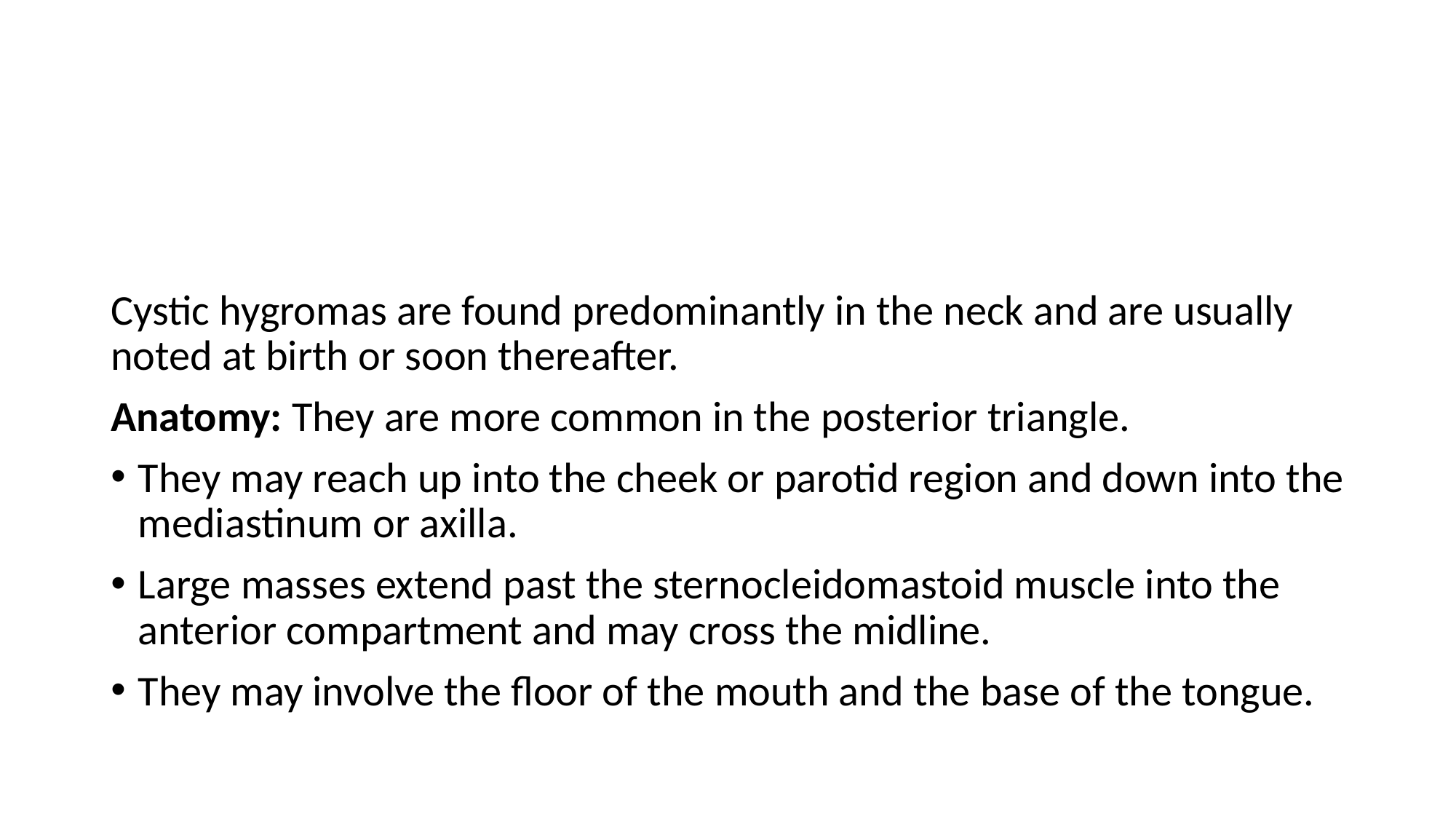

#
Cystic hygromas are found predominantly in the neck and are usually noted at birth or soon thereafter.
Anatomy: They are more common in the posterior triangle.
They may reach up into the cheek or parotid region and down into the mediastinum or axilla.
Large masses extend past the sternocleidomastoid muscle into the anterior compartment and may cross the midline.
They may involve the floor of the mouth and the base of the tongue.